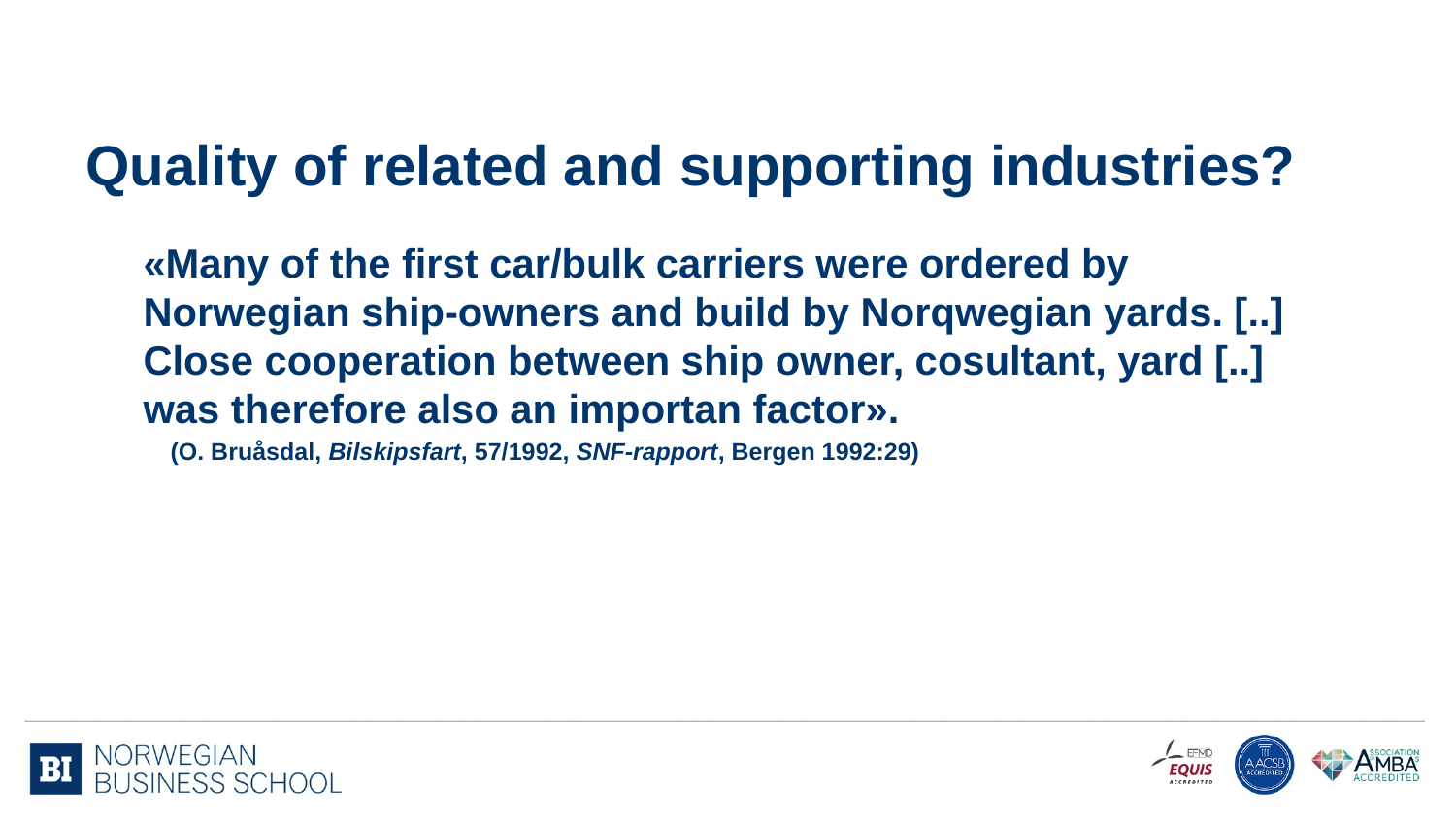

# Quality of related and supporting industries?
«Many of the first car/bulk carriers were ordered by Norwegian ship-owners and build by Norqwegian yards. [..] Close cooperation between ship owner, cosultant, yard [..] was therefore also an importan factor».
    (O. Bruåsdal, Bilskipsfart, 57/1992, SNF-rapport, Bergen 1992:29)